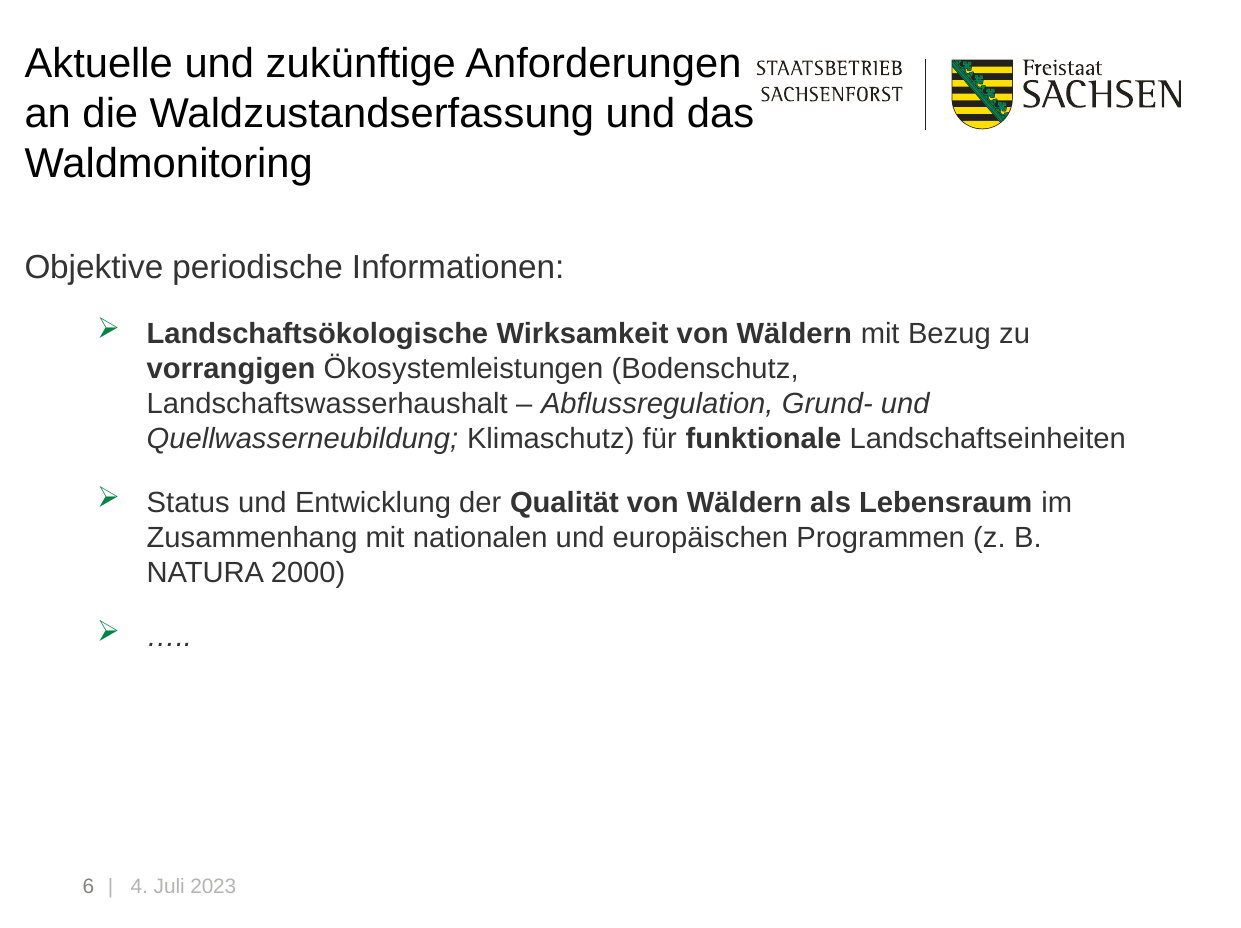

# Aktuelle und zukünftige Anforderungen an die Waldzustandserfassung und das Waldmonitoring
Objektive periodische Informationen:
Landschaftsökologische Wirksamkeit von Wäldern mit Bezug zu vorrangigen Ökosystemleistungen (Bodenschutz, Landschaftswasserhaushalt – Abflussregulation, Grund- und Quellwasserneubildung; Klimaschutz) für funktionale Landschaftseinheiten
Status und Entwicklung der Qualität von Wäldern als Lebensraum im Zusammenhang mit nationalen und europäischen Programmen (z. B. NATURA 2000)
…..

6
|   4. Juli 2023